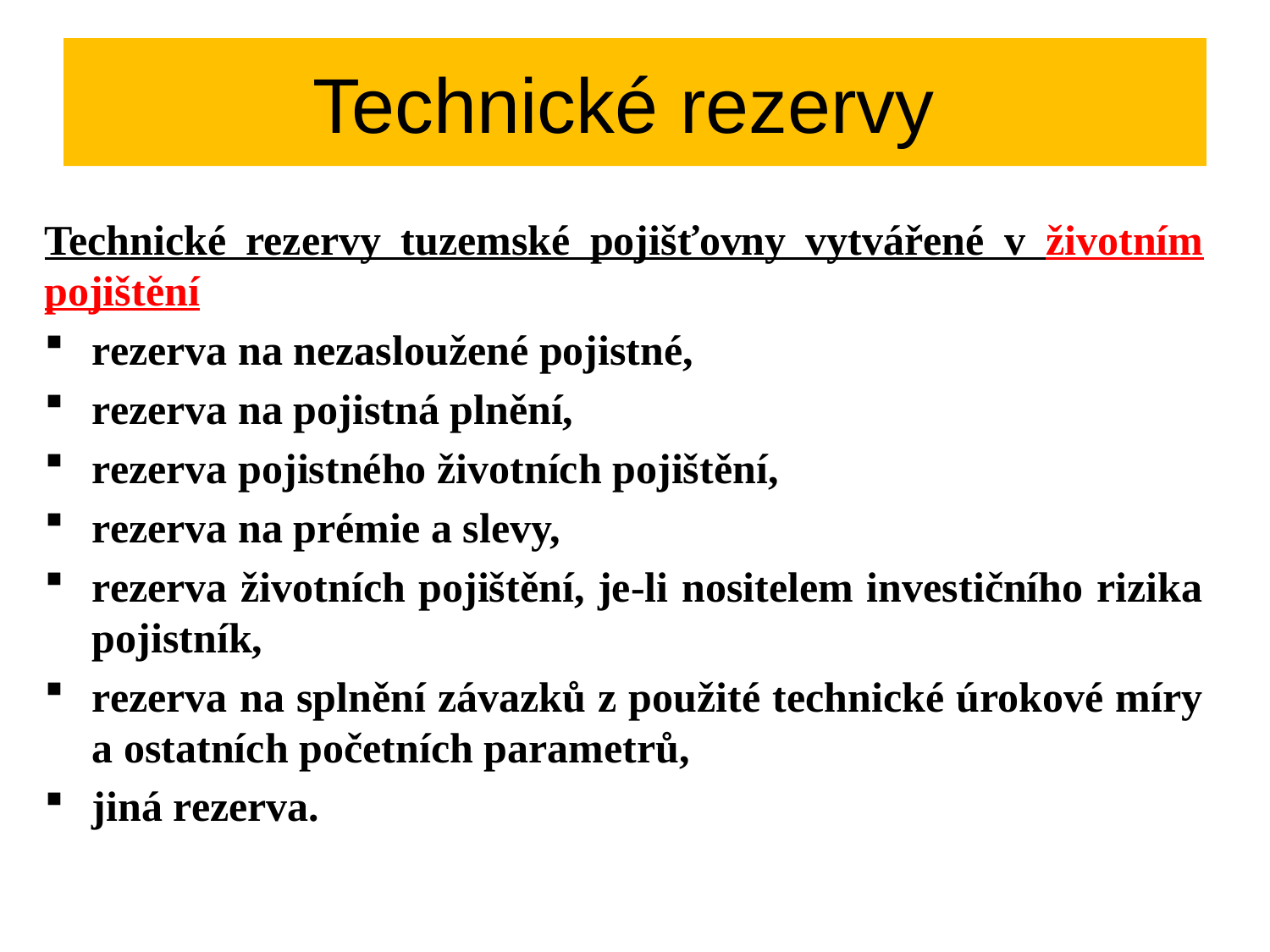

# Technické rezervy

Technické rezervy tuzemské pojišťovny vytvářené v životním pojištění
rezerva na nezasloužené pojistné,
rezerva na pojistná plnění,
rezerva pojistného životních pojištění,
rezerva na prémie a slevy,
rezerva životních pojištění, je-li nositelem investičního rizika pojistník,
rezerva na splnění závazků z použité technické úrokové míry a ostatních početních parametrů,
jiná rezerva.